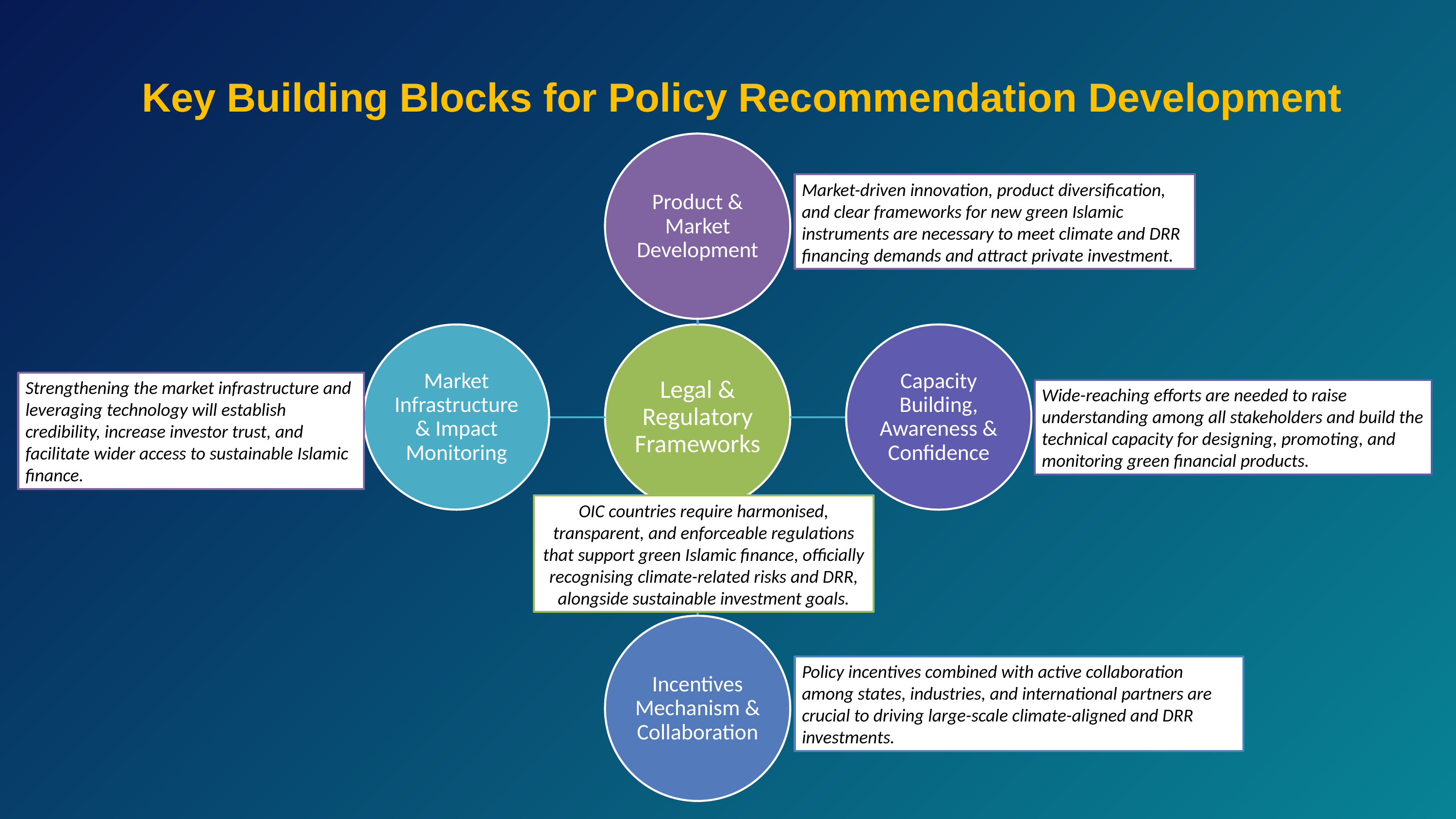

Key Building Blocks for Policy Recommendation Development
Legal & Regulatory Frameworks

Product & Market Development

Capacity Building, Awareness & Confidence

Incentives Mechanism & Collaboration

Market Infrastructure & Impact Monitoring
Market-driven innovation, product diversification, and clear frameworks for new green Islamic instruments are necessary to meet climate and DRR financing demands and attract private investment.
Strengthening the market infrastructure and leveraging technology will establish credibility, increase investor trust, and facilitate wider access to sustainable Islamic finance.
Wide-reaching efforts are needed to raise understanding among all stakeholders and build the technical capacity for designing, promoting, and monitoring green financial products.
OIC countries require harmonised, transparent, and enforceable regulations that support green Islamic finance, officially recognising climate-related risks and DRR, alongside sustainable investment goals.
Policy incentives combined with active collaboration among states, industries, and international partners are crucial to driving large-scale climate-aligned and DRR investments.